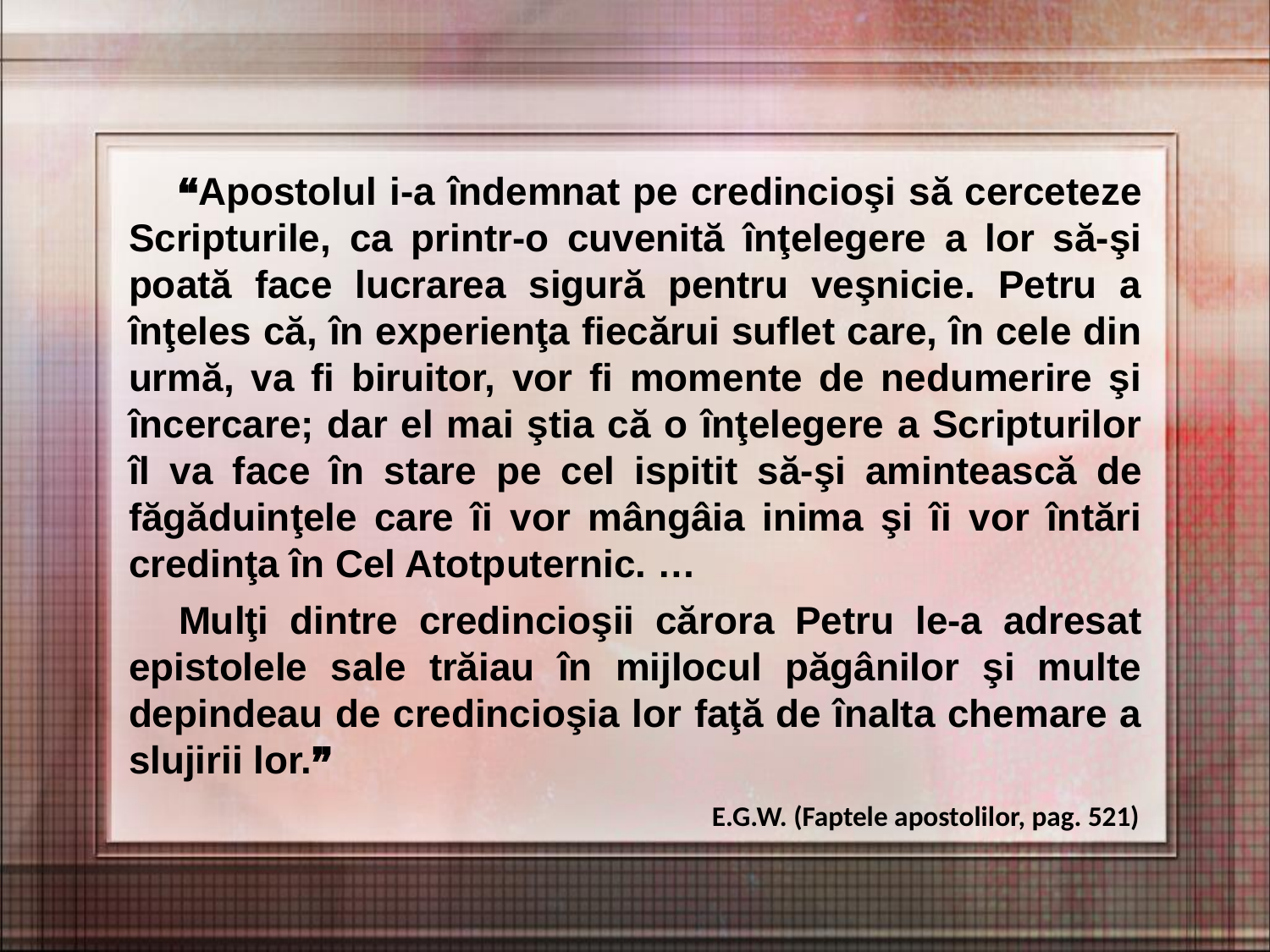

“Apostolul i-a îndemnat pe credincioşi să cerceteze Scripturile, ca printr-o cuvenită înţelegere a lor să-şi poată face lucrarea sigură pentru veşnicie. Petru a înţeles că, în experienţa fiecărui suflet care, în cele din urmă, va fi biruitor, vor fi momente de nedumerire şi încercare; dar el mai ştia că o înţelegere a Scripturilor îl va face în stare pe cel ispitit să-şi amintească de făgăduinţele care îi vor mângâia inima şi îi vor întări credinţa în Cel Atotputernic. …
Mulţi dintre credincioşii cărora Petru le-a adresat epistolele sale trăiau în mijlocul păgânilor şi multe depindeau de credincioşia lor faţă de înalta chemare a slujirii lor.”
E.G.W. (Faptele apostolilor, pag. 521)